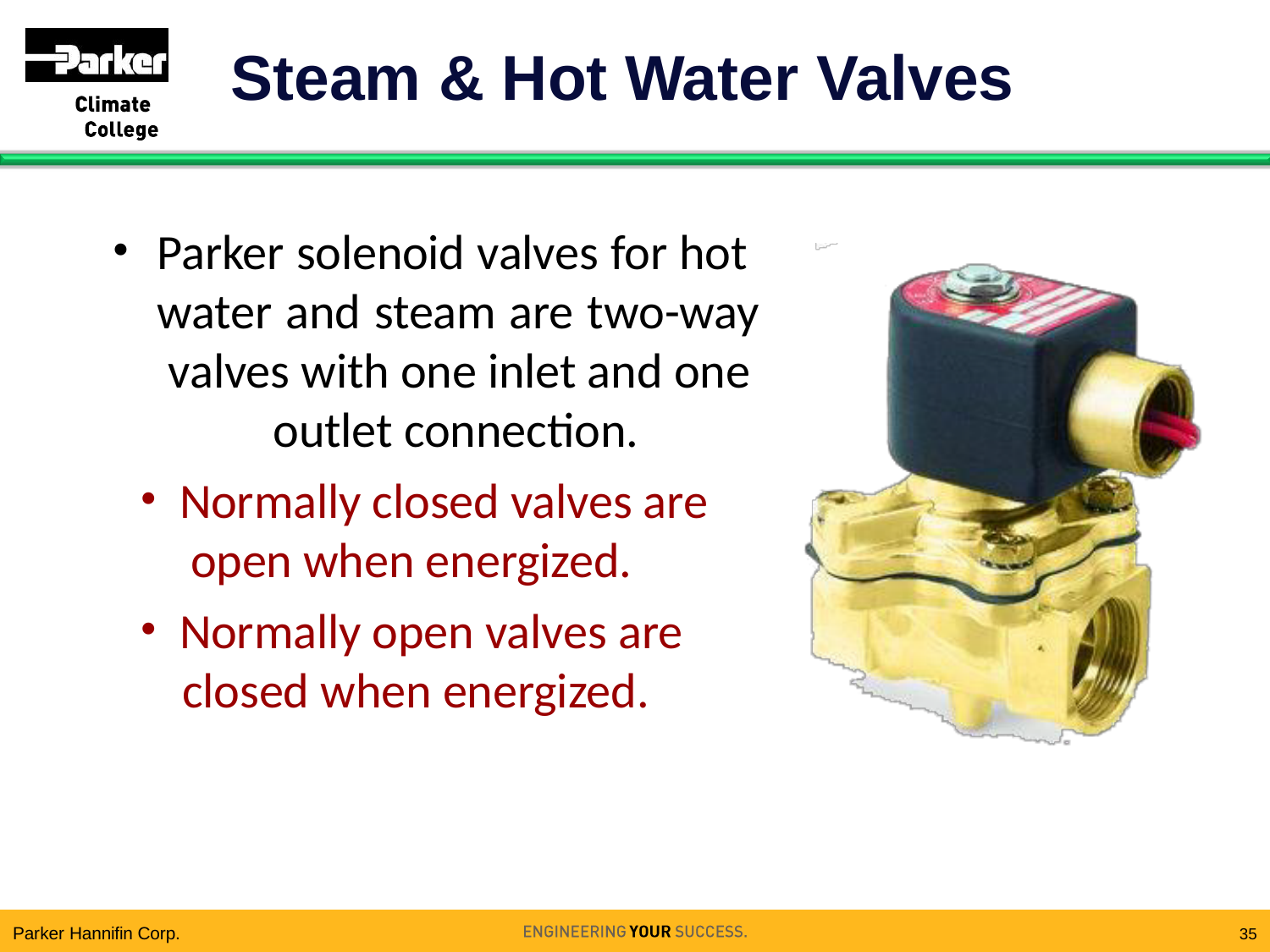

# Steam & Hot Water Valves

Parker solenoid valves for hot  water and steam are two-way  valves with one inlet and one
outlet connection.
Normally closed valves are  open when energized.
Normally open valves are
closed when energized.

Parker Hannifin Corp.
35